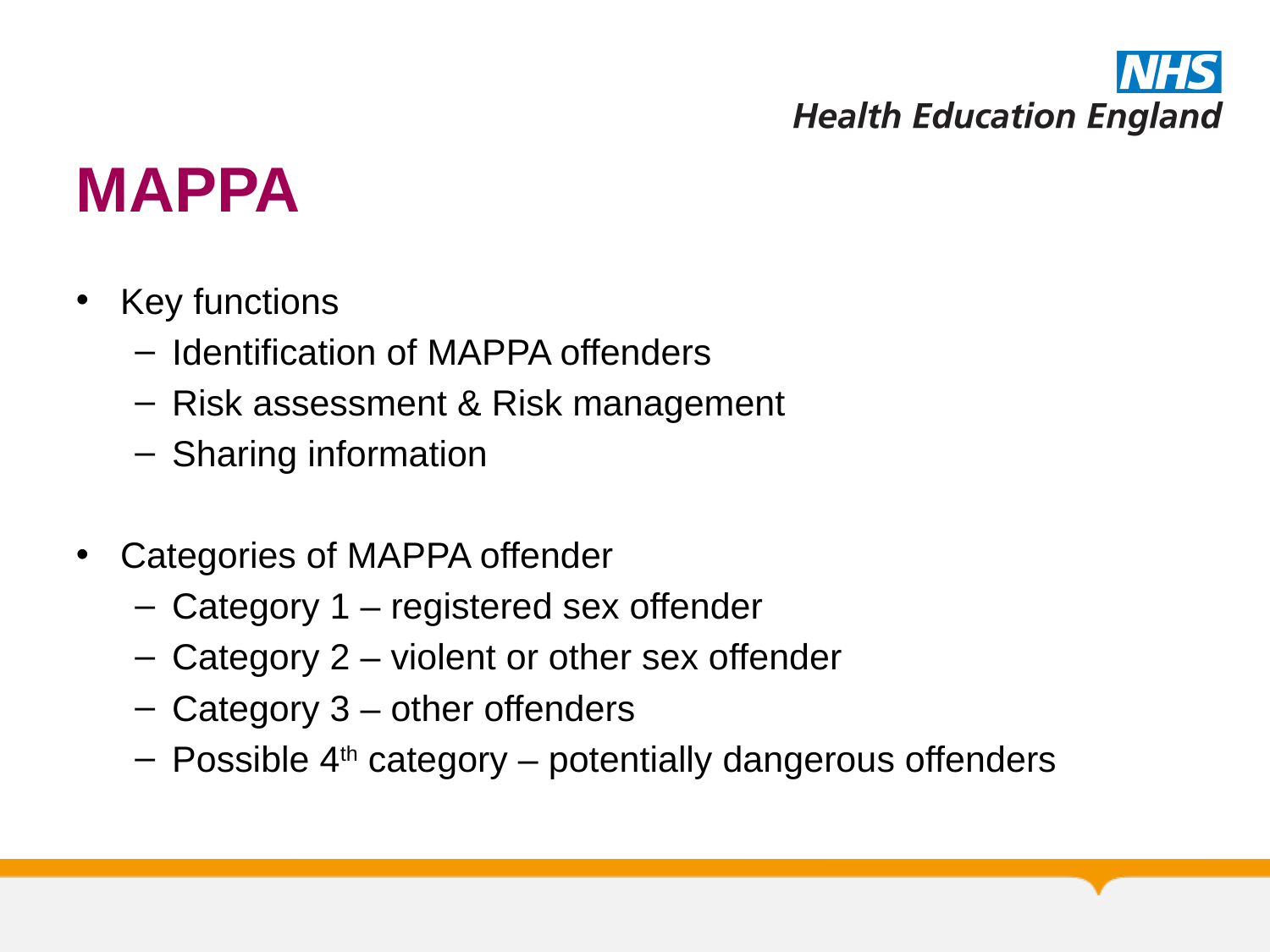

# MAPPA
Key functions
Identification of MAPPA offenders
Risk assessment & Risk management
Sharing information

Categories of MAPPA offender
Category 1 – registered sex offender
Category 2 – violent or other sex offender
Category 3 – other offenders
Possible 4th category – potentially dangerous offenders